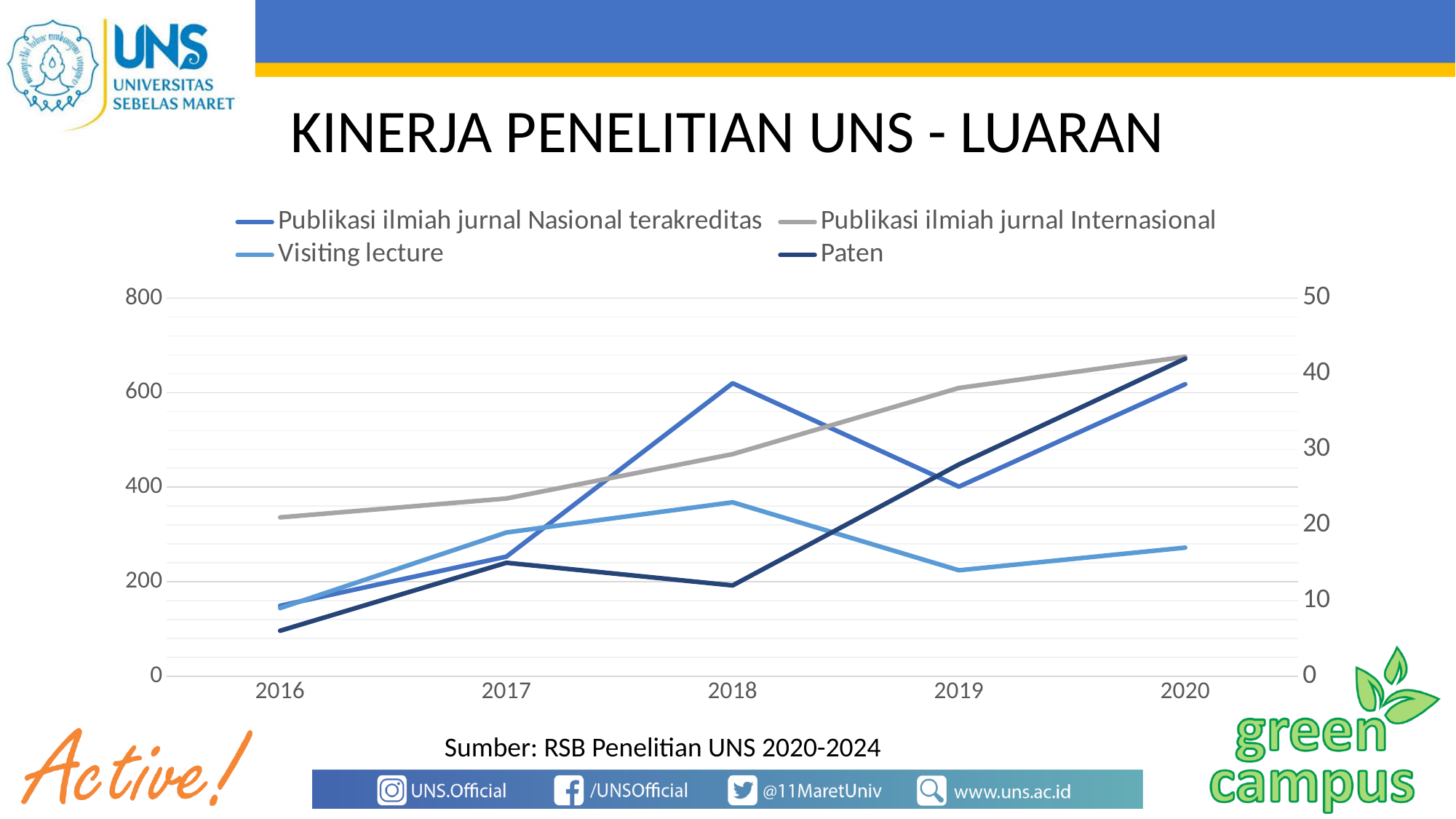

# KINERJA PENELITIAN UNS - LUARAN

### Chart

| Category | Publikasi ilmiah jurnal Nasional terakreditas | Publikasi ilmiah jurnal Internasional | Visiting lecture | Paten |
|---|---|---|---|---|
| 2016 | 149.0 | 336.0 | 9.0 | 6.0 |
| 2017 | 253.0 | 376.0 | 19.0 | 15.0 |
| 2018 | 620.0 | 470.0 | 23.0 | 12.0 |
| 2019 | 401.0 | 610.0 | 14.0 | 28.0 |
| 2020 | 618.0 | 676.0 | 17.0 | 42.0 |
Sumber: RSB Penelitian UNS 2020-2024